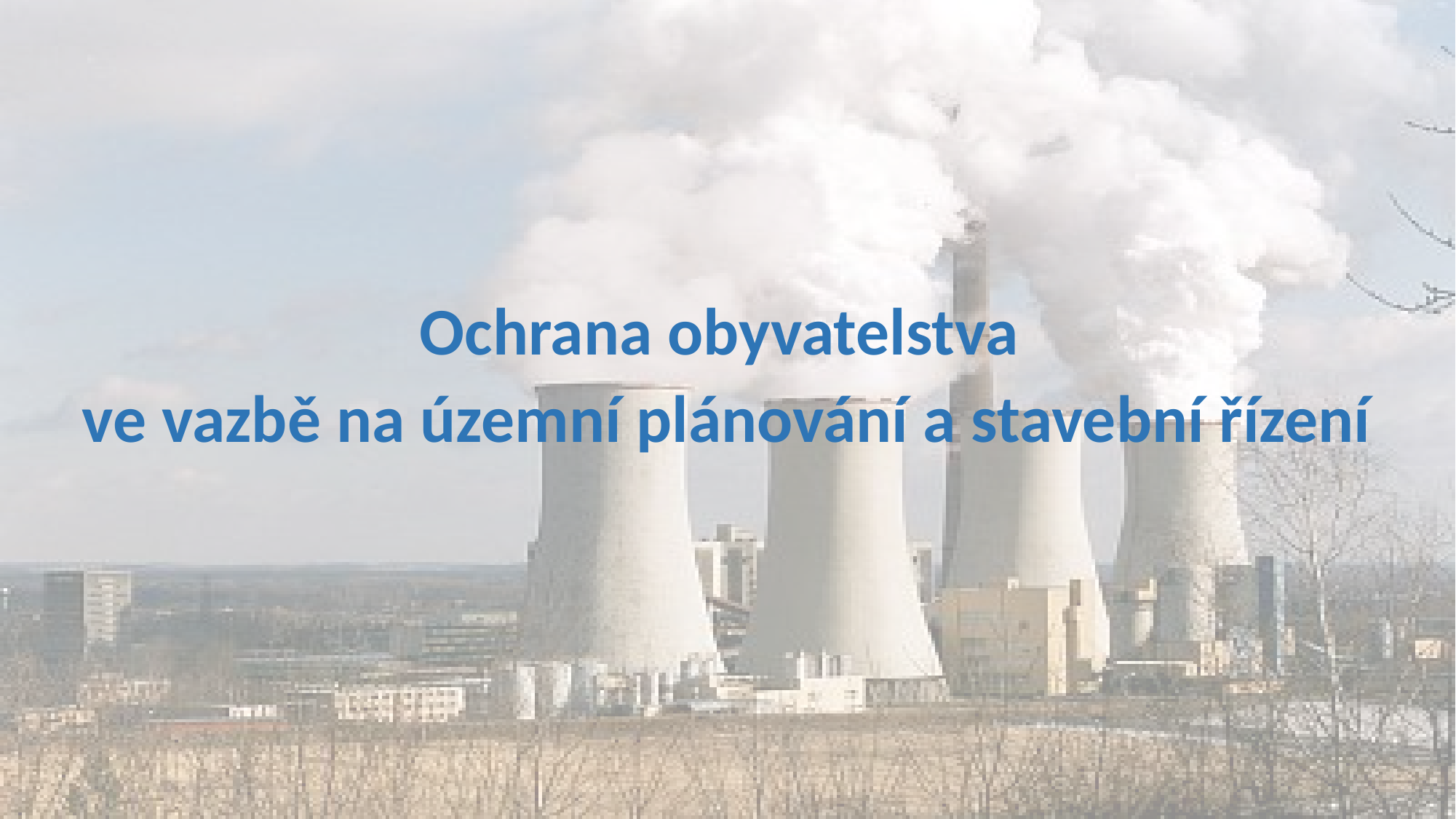

Ochrana obyvatelstva
ve vazbě na územní plánování a stavební řízení